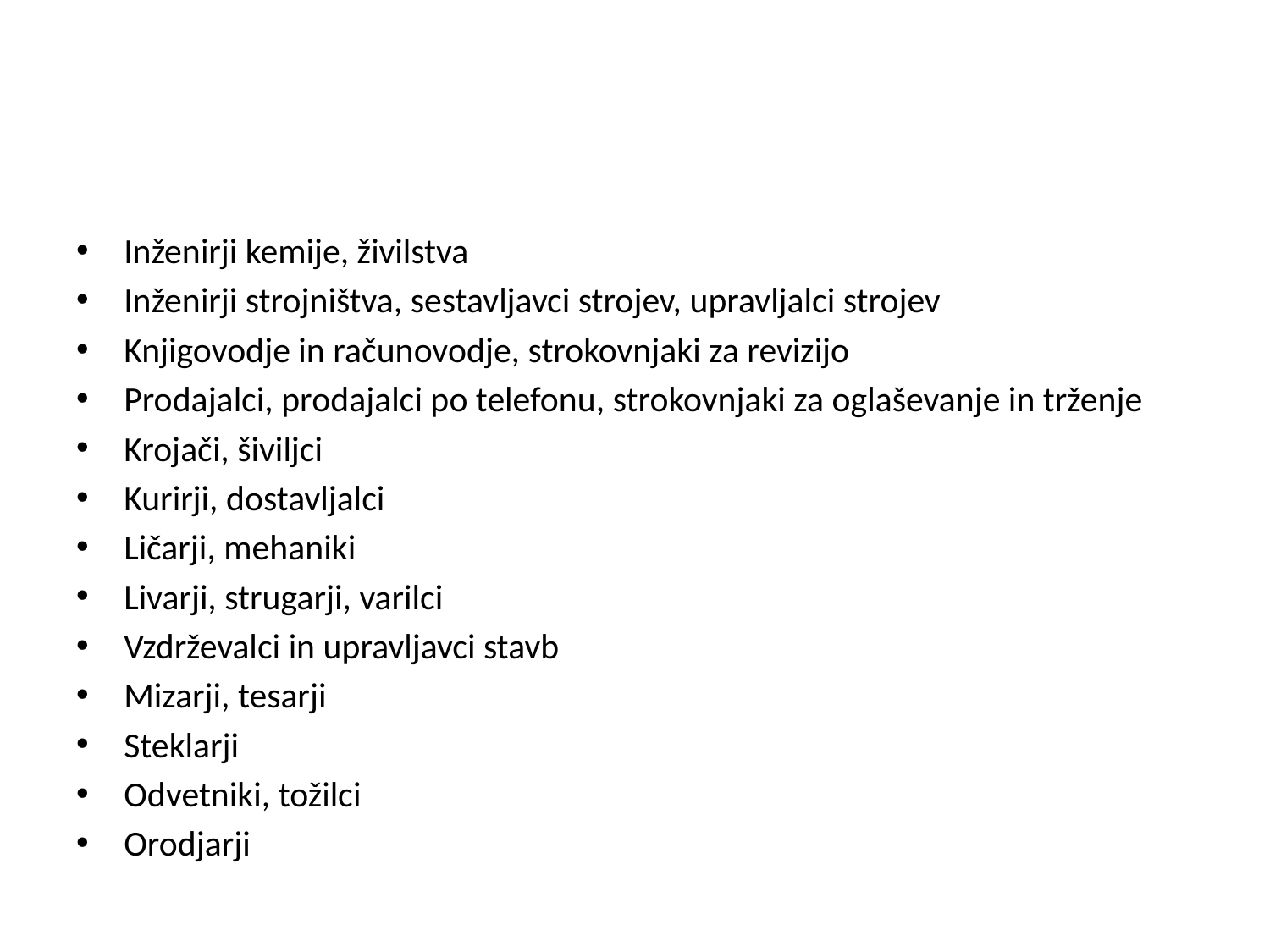

#
Inženirji kemije, živilstva
Inženirji strojništva, sestavljavci strojev, upravljalci strojev
Knjigovodje in računovodje, strokovnjaki za revizijo
Prodajalci, prodajalci po telefonu, strokovnjaki za oglaševanje in trženje
Krojači, šiviljci
Kurirji, dostavljalci
Ličarji, mehaniki
Livarji, strugarji, varilci
Vzdrževalci in upravljavci stavb
Mizarji, tesarji
Steklarji
Odvetniki, tožilci
Orodjarji